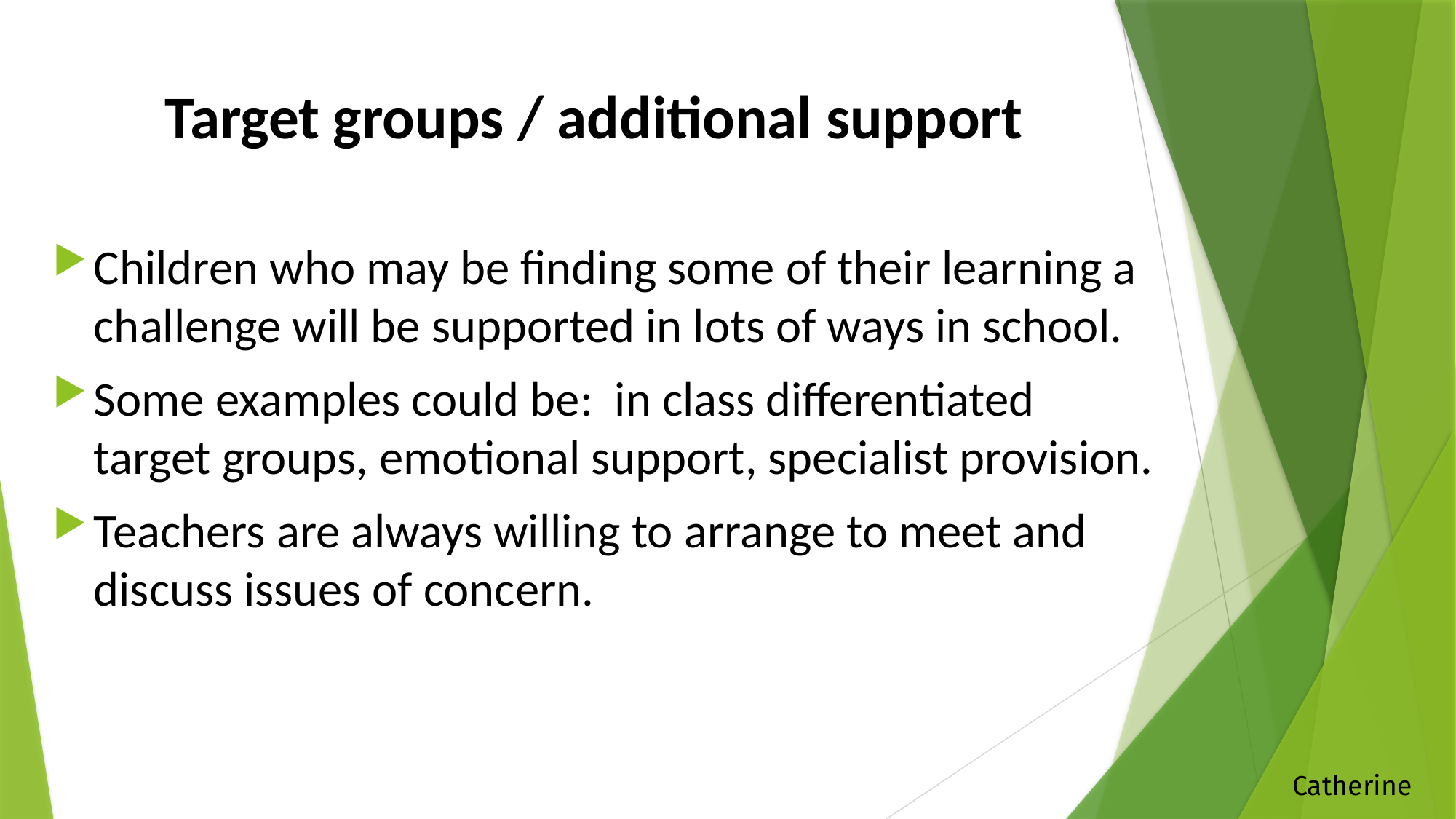

# Target groups / additional support
Children who may be finding some of their learning a challenge will be supported in lots of ways in school.
Some examples could be:  in class differentiated target groups, emotional support, specialist provision.
Teachers are always willing to arrange to meet and discuss issues of concern.
Catherine